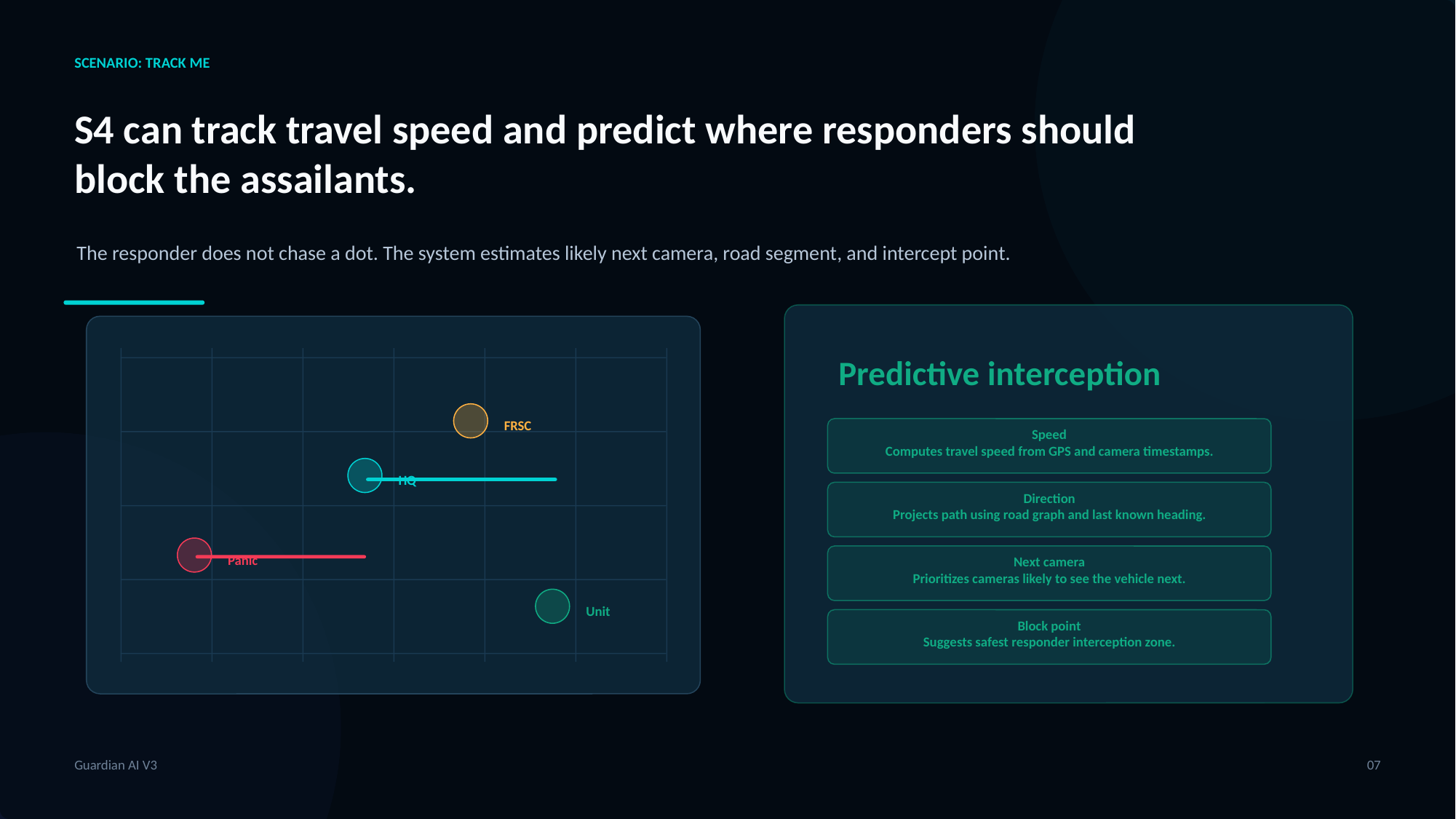

SCENARIO: TRACK ME
S4 can track travel speed and predict where responders should block the assailants.
The responder does not chase a dot. The system estimates likely next camera, road segment, and intercept point.

Predictive interception

FRSC
Speed
Computes travel speed from GPS and camera timestamps.

HQ

Direction
Projects path using road graph and last known heading.

Panic
Next camera
Prioritizes cameras likely to see the vehicle next.

Unit
Block point
Suggests safest responder interception zone.

Guardian AI V3
07